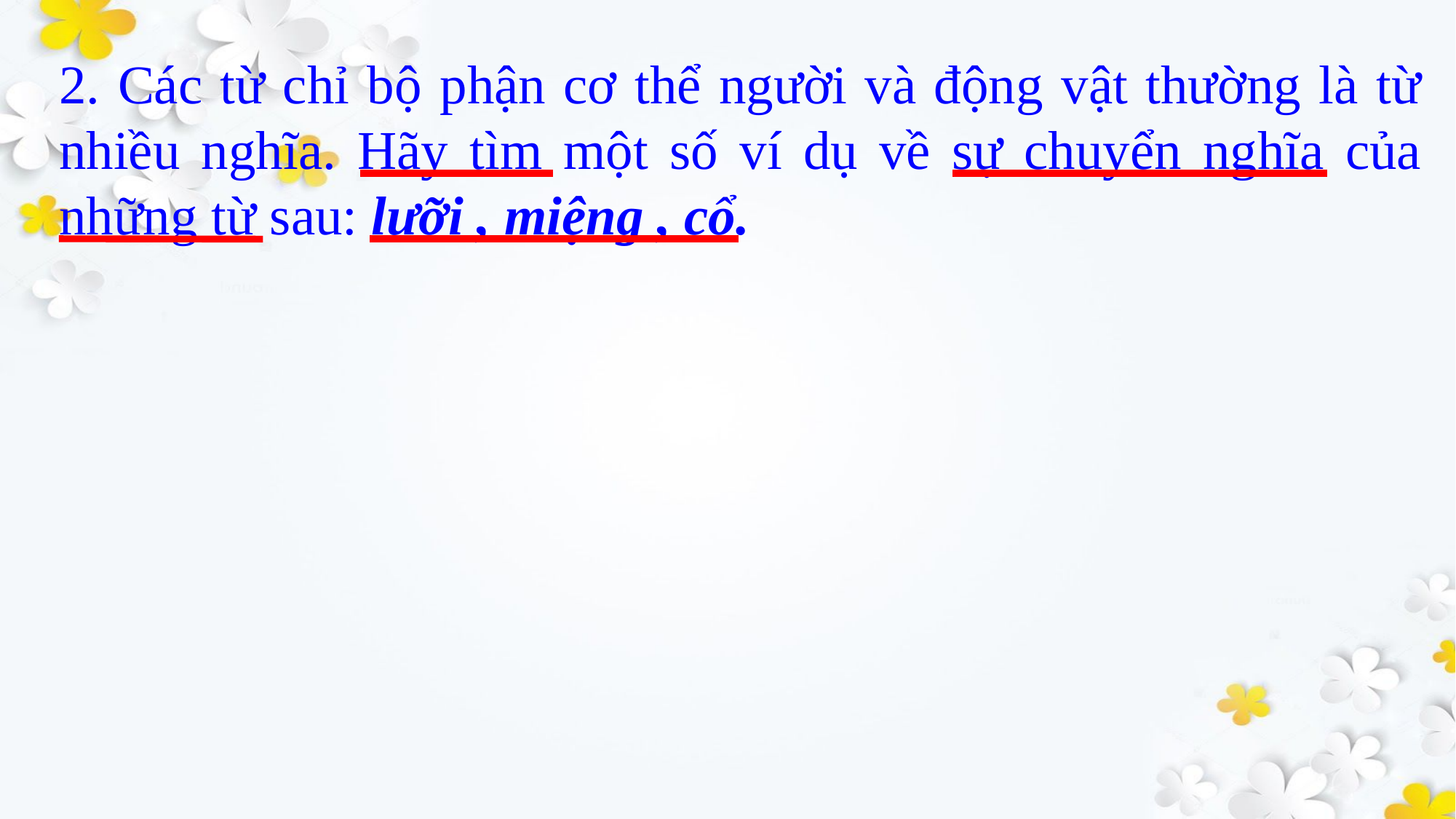

2. Các từ chỉ bộ phận cơ thể người và động vật thường là từ nhiều nghĩa. Hãy tìm một số ví dụ về sự chuyển nghĩa của những từ sau: lưỡi , miệng , cổ.